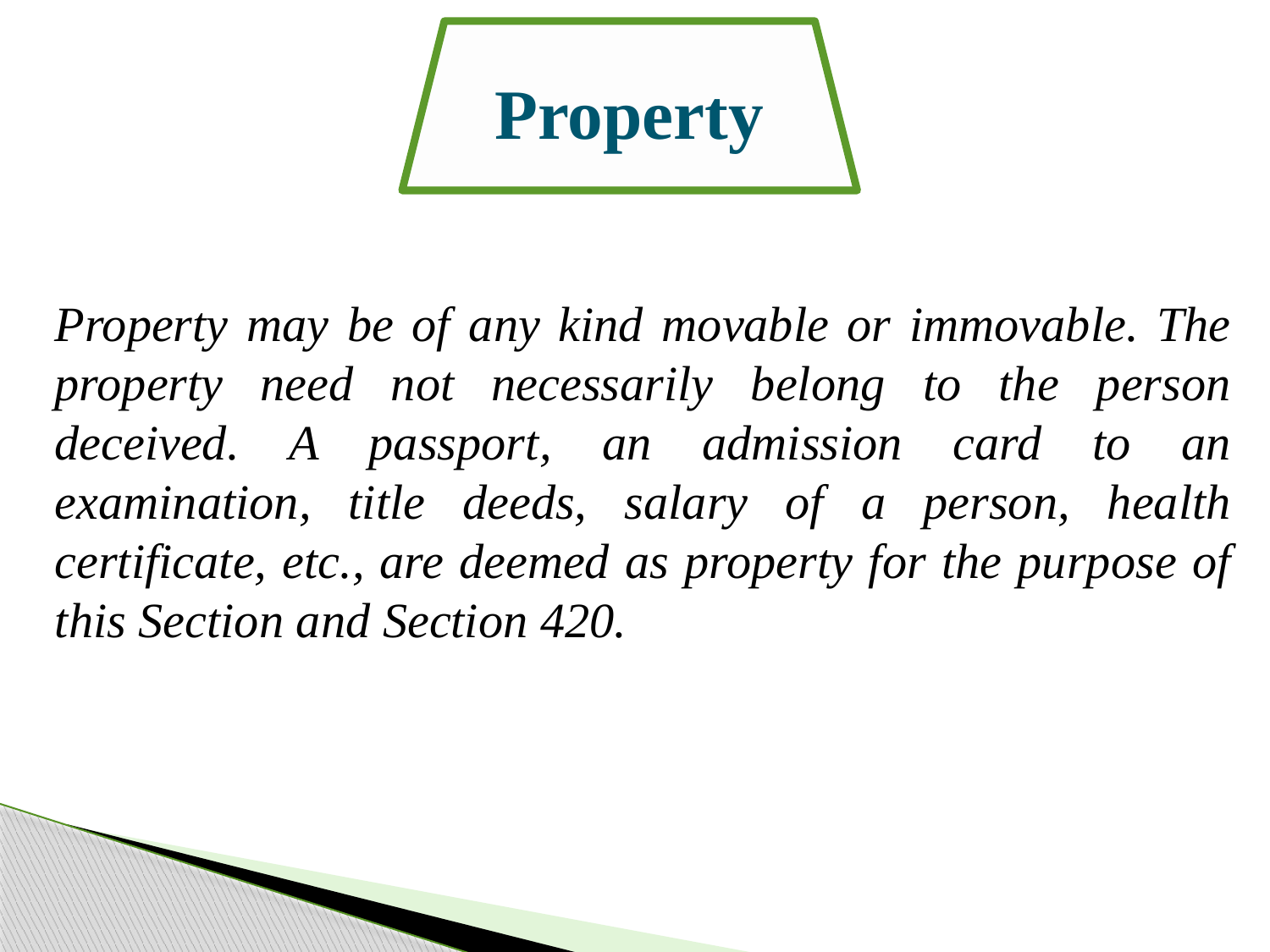

Property
Property may be of any kind movable or immovable. The property need not necessarily belong to the person deceived. A passport, an admission card to an examination, title deeds, salary of a person, health certificate, etc., are deemed as property for the purpose of this Section and Section 420.